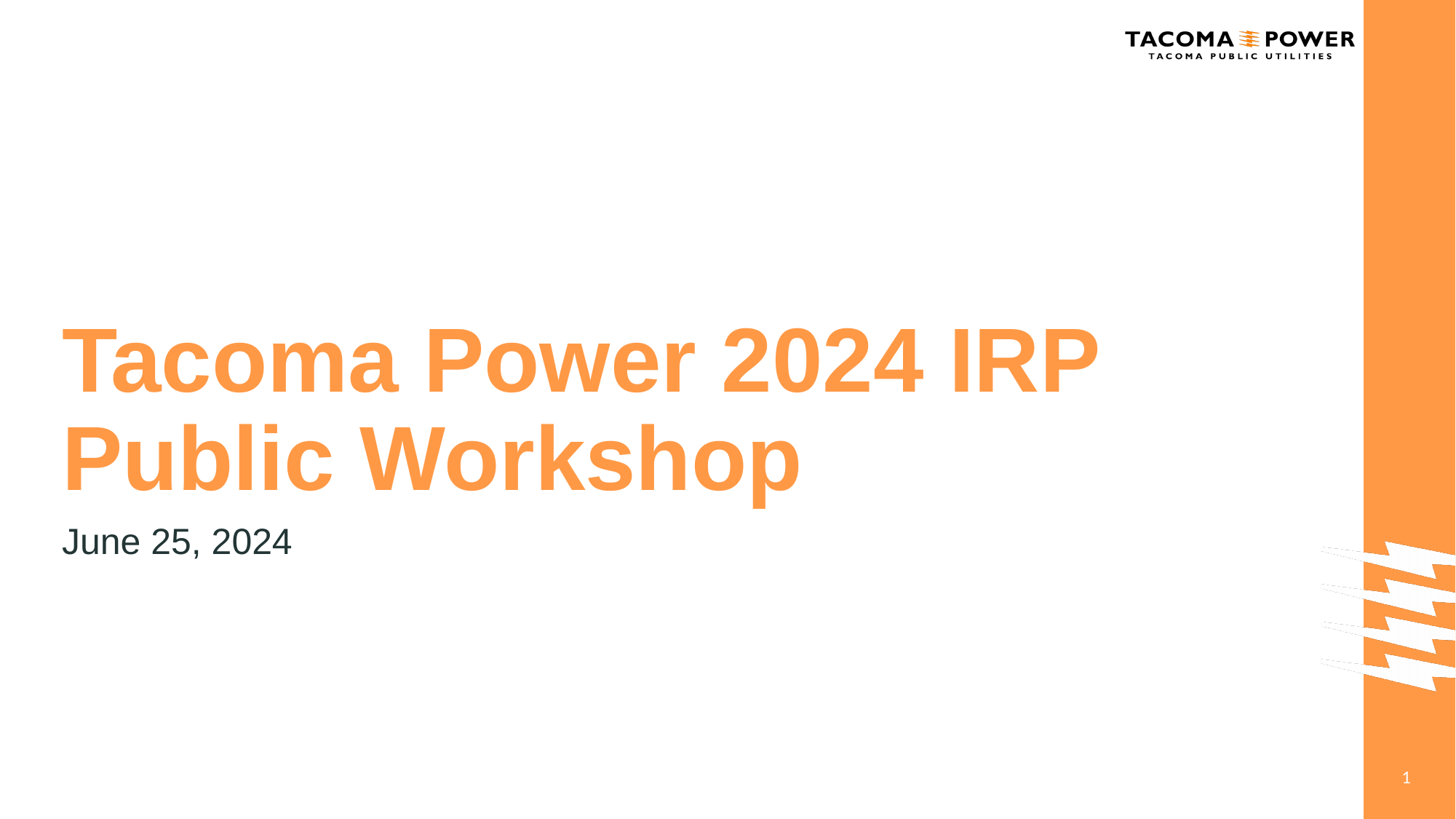

# Tacoma Power 2024 IRP Public Workshop
June 25, 2024
1